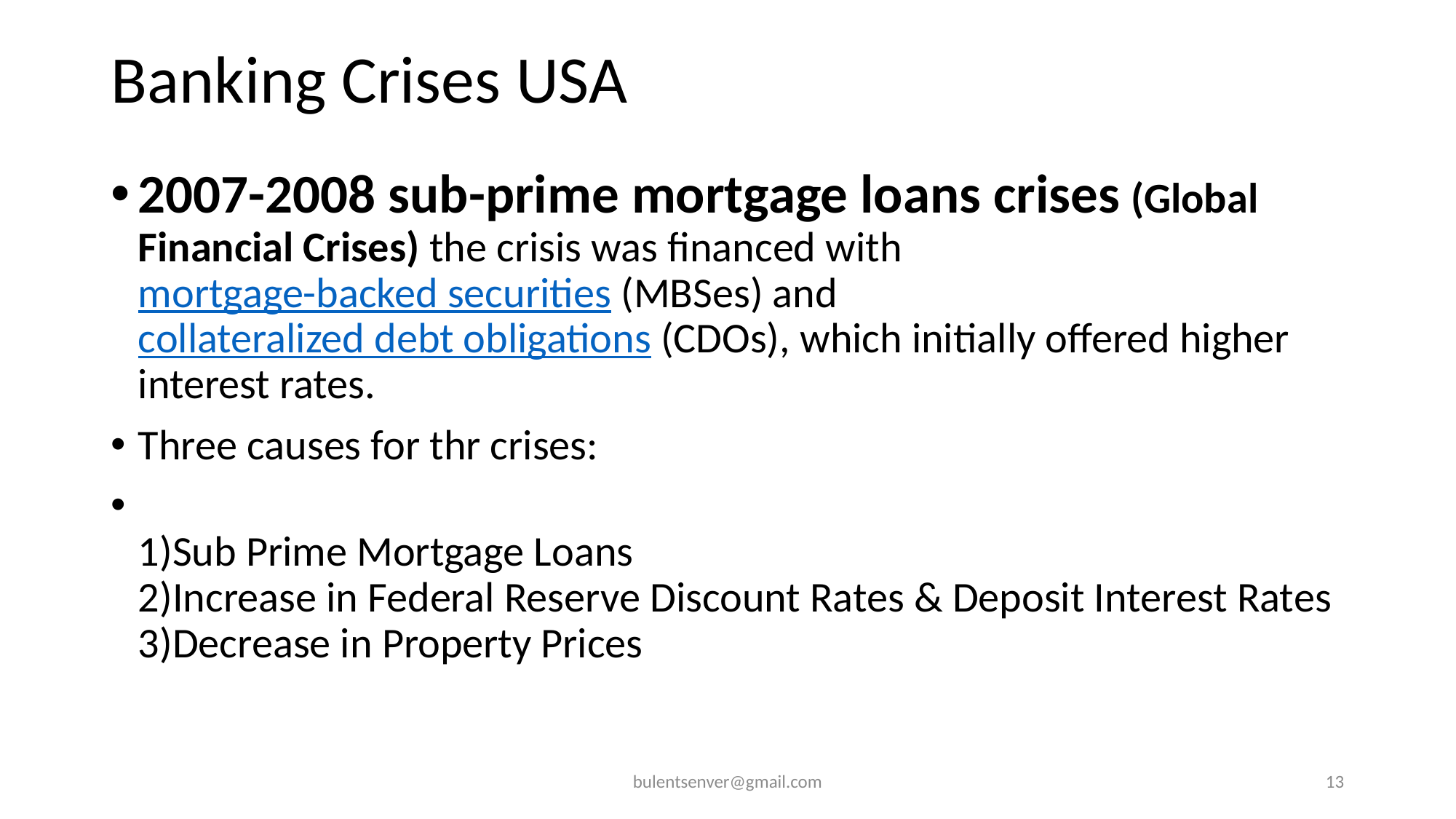

# Banking Crises USA
2007-2008 sub-prime mortgage loans crises (Global Financial Crises) the crisis was financed with mortgage-backed securities (MBSes) and collateralized debt obligations (CDOs), which initially offered higher interest rates.
Three causes for thr crises:
1)Sub Prime Mortgage Loans
2)Increase in Federal Reserve Discount Rates & Deposit Interest Rates
3)Decrease in Property Prices
bulentsenver@gmail.com
13